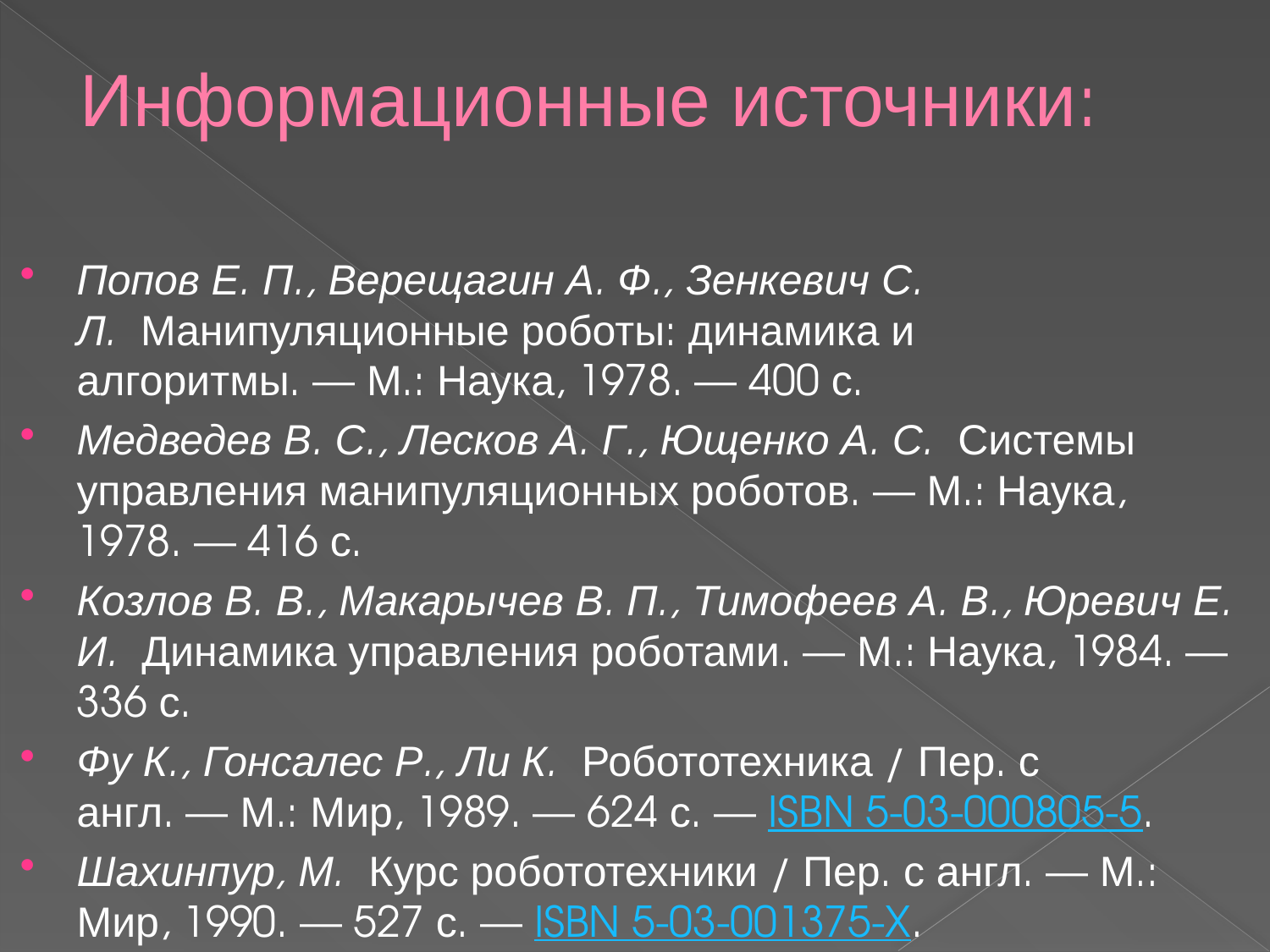

# Информационные источники:
Попов Е. П., Верещагин А. Ф., Зенкевич С. Л.  Манипуляционные роботы: динамика и алгоритмы. — М.: Наука, 1978. — 400 с.
Медведев В. С., Лесков А. Г., Ющенко А. С.  Системы управления манипуляционных роботов. — М.: Наука, 1978. — 416 с.
Козлов В. В., Макарычев В. П., Тимофеев А. В., Юревич Е. И.  Динамика управления роботами. — М.: Наука, 1984. — 336 с.
Фу К., Гонсалес Р., Ли К.  Робототехника / Пер. с англ. — М.: Мир, 1989. — 624 с. — ISBN 5-03-000805-5.
Шахинпур, М.  Курс робототехники / Пер. с англ. — М.: Мир, 1990. — 527 с. — ISBN 5-03-001375-X.